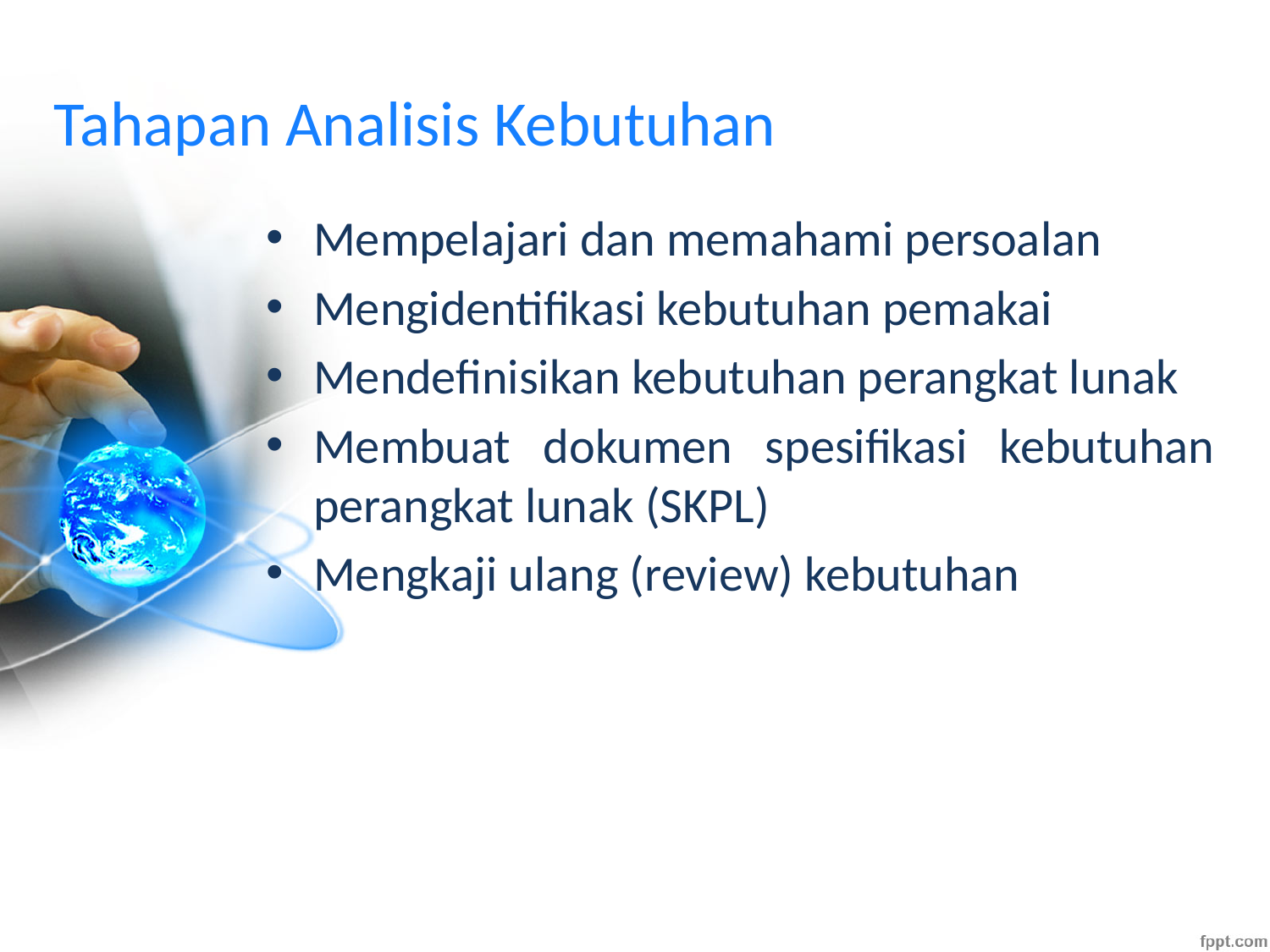

# Tahapan Analisis Kebutuhan
Mempelajari dan memahami persoalan
Mengidentifikasi kebutuhan pemakai
Mendefinisikan kebutuhan perangkat lunak
Membuat dokumen spesifikasi kebutuhan perangkat lunak (SKPL)
Mengkaji ulang (review) kebutuhan